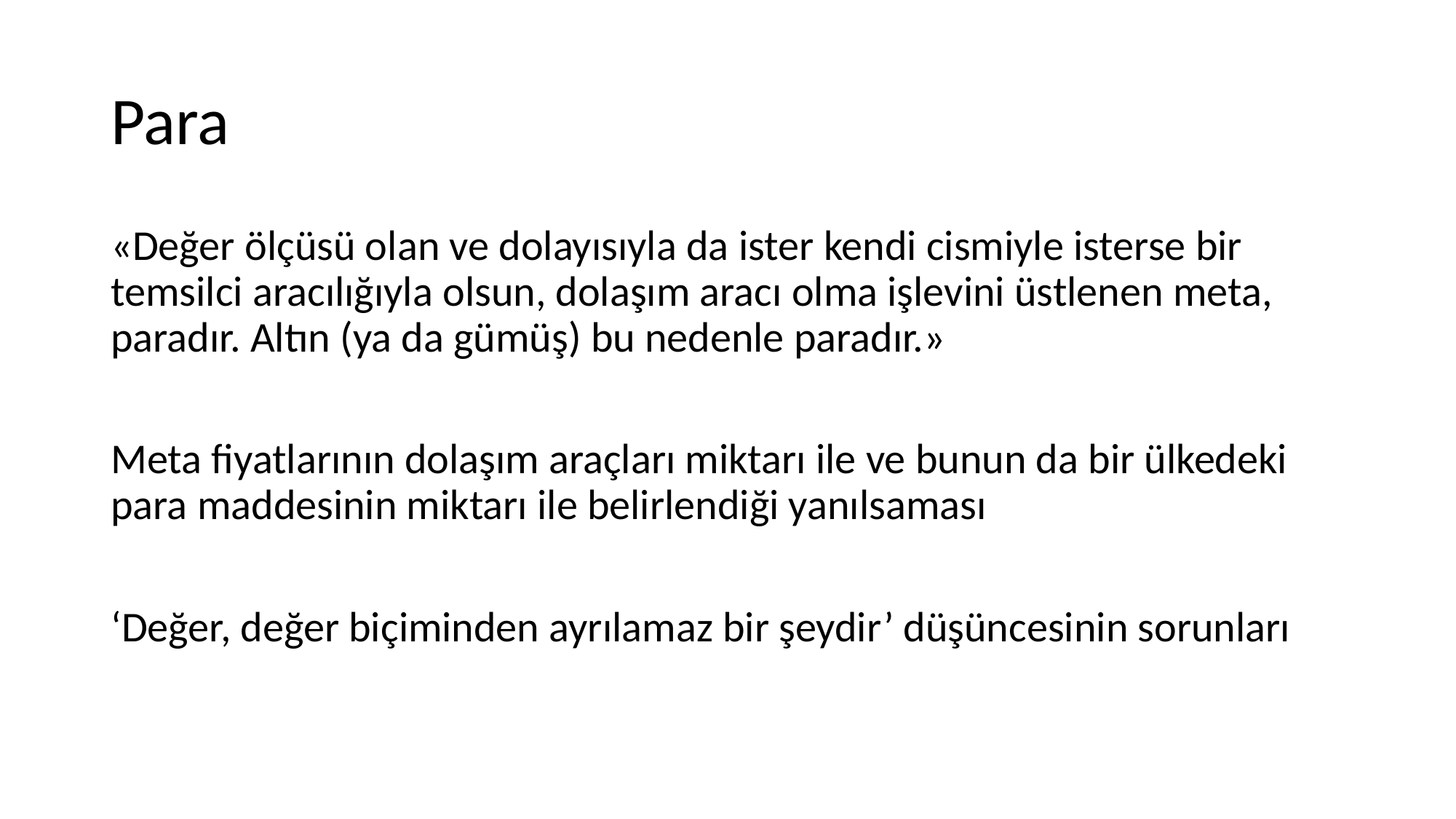

# Para
«Değer ölçüsü olan ve dolayısıyla da ister kendi cismiyle isterse bir temsilci aracılığıyla olsun, dolaşım aracı olma işlevini üstlenen meta, paradır. Altın (ya da gümüş) bu nedenle paradır.»

Meta fiyatlarının dolaşım araçları miktarı ile ve bunun da bir ülkedeki para maddesinin miktarı ile belirlendiği yanılsaması

‘Değer, değer biçiminden ayrılamaz bir şeydir’ düşüncesinin sorunları